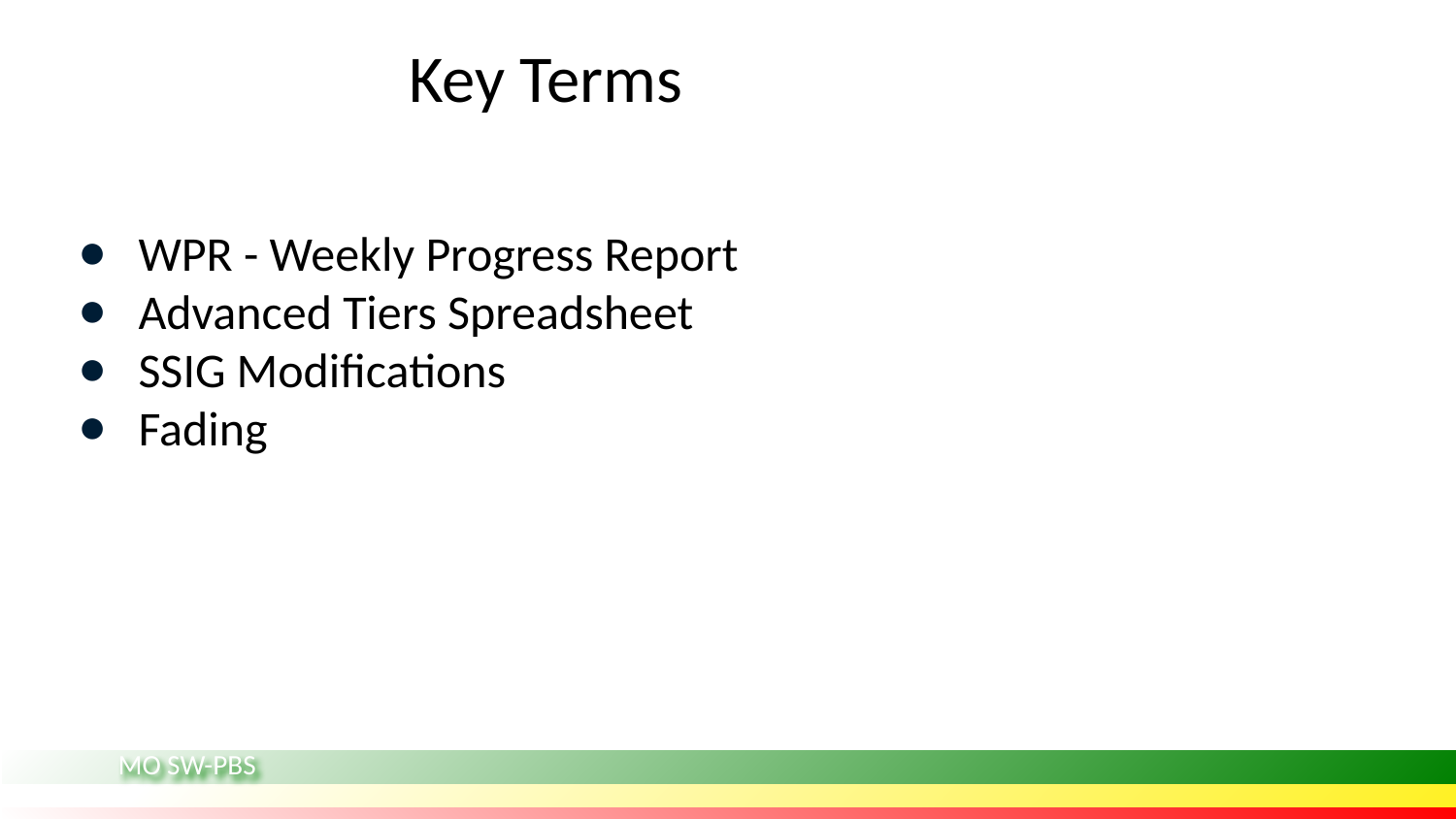

# Key Terms

WPR - Weekly Progress Report
Advanced Tiers Spreadsheet
SSIG Modifications
Fading